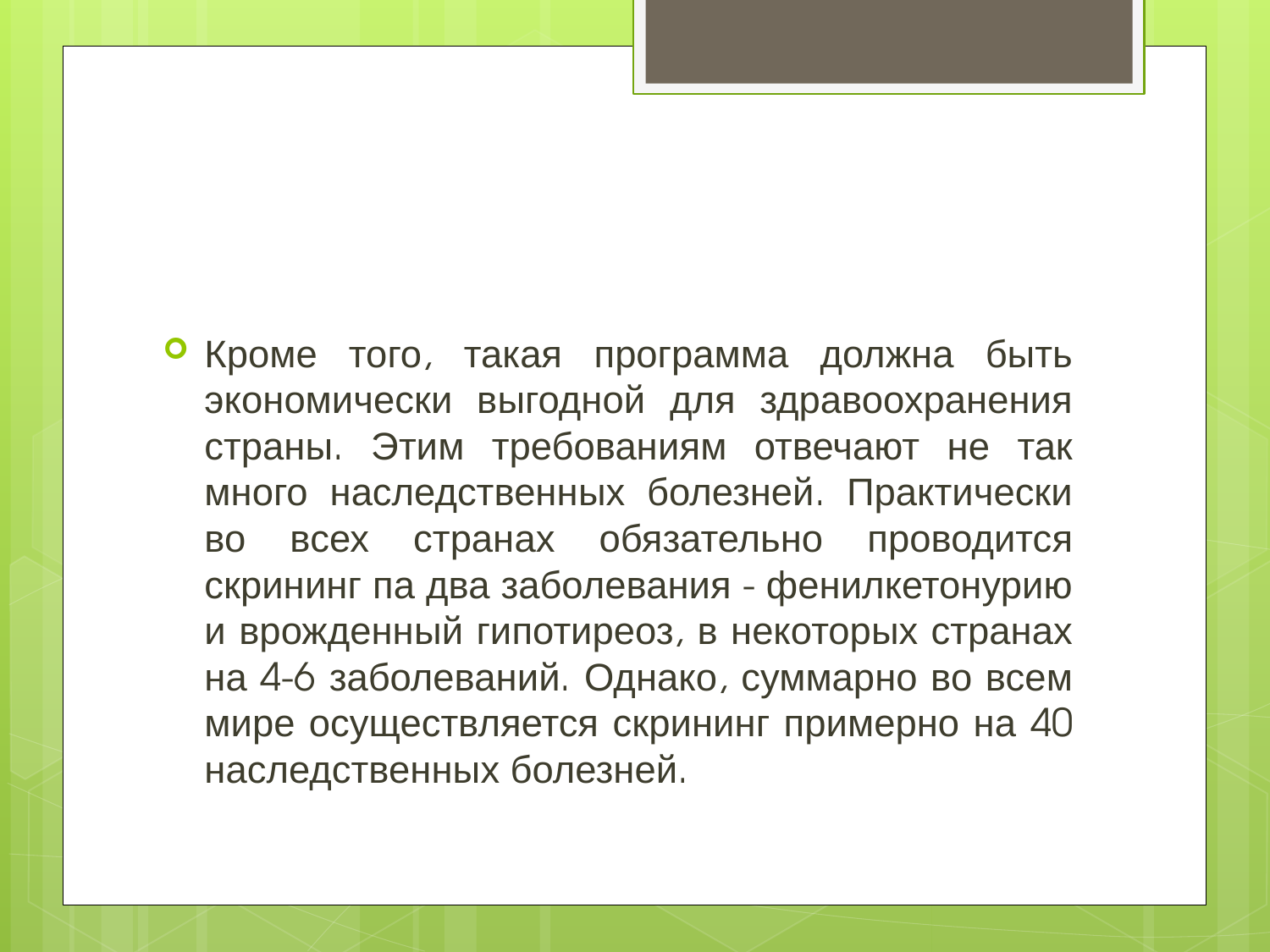

#
Кроме того, такая программа должна быть экономически выгодной для здравоохранения страны. Этим требованиям отвечают не так много наследственных болезней. Практически во всех странах обязательно проводится скрининг па два заболевания - фенилкетонурию и врожденный гипотиреоз, в некоторых странах на 4-6 заболеваний. Однако, суммарно во всем мире осуществляется скрининг примерно на 40 наследственных болезней.